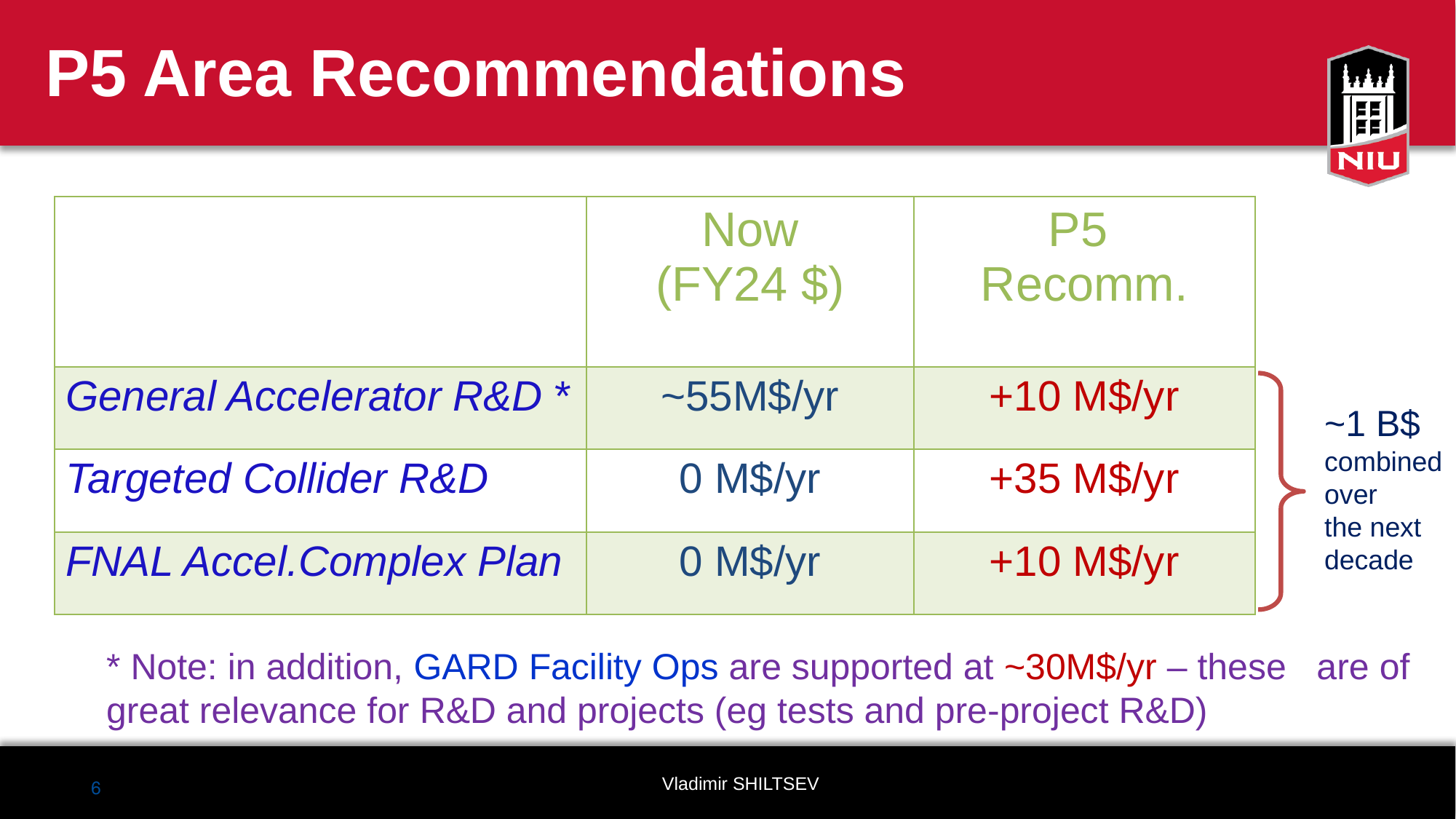

# P5 Area Recommendations
|  | Now (FY24 $) | P5 Recomm. |
| --- | --- | --- |
| General Accelerator R&D \* | ~55M$/yr | +10 M$/yr |
| Targeted Collider R&D | 0 M$/yr | +35 M$/yr |
| FNAL Accel.Complex Plan | 0 M$/yr | +10 M$/yr |

~1 B$
combined
over
the next
decade
* Note: in addition, GARD Facility Ops are supported at ~30M$/yr – these   are of great relevance for R&D and projects (eg tests and pre-project R&D)
6